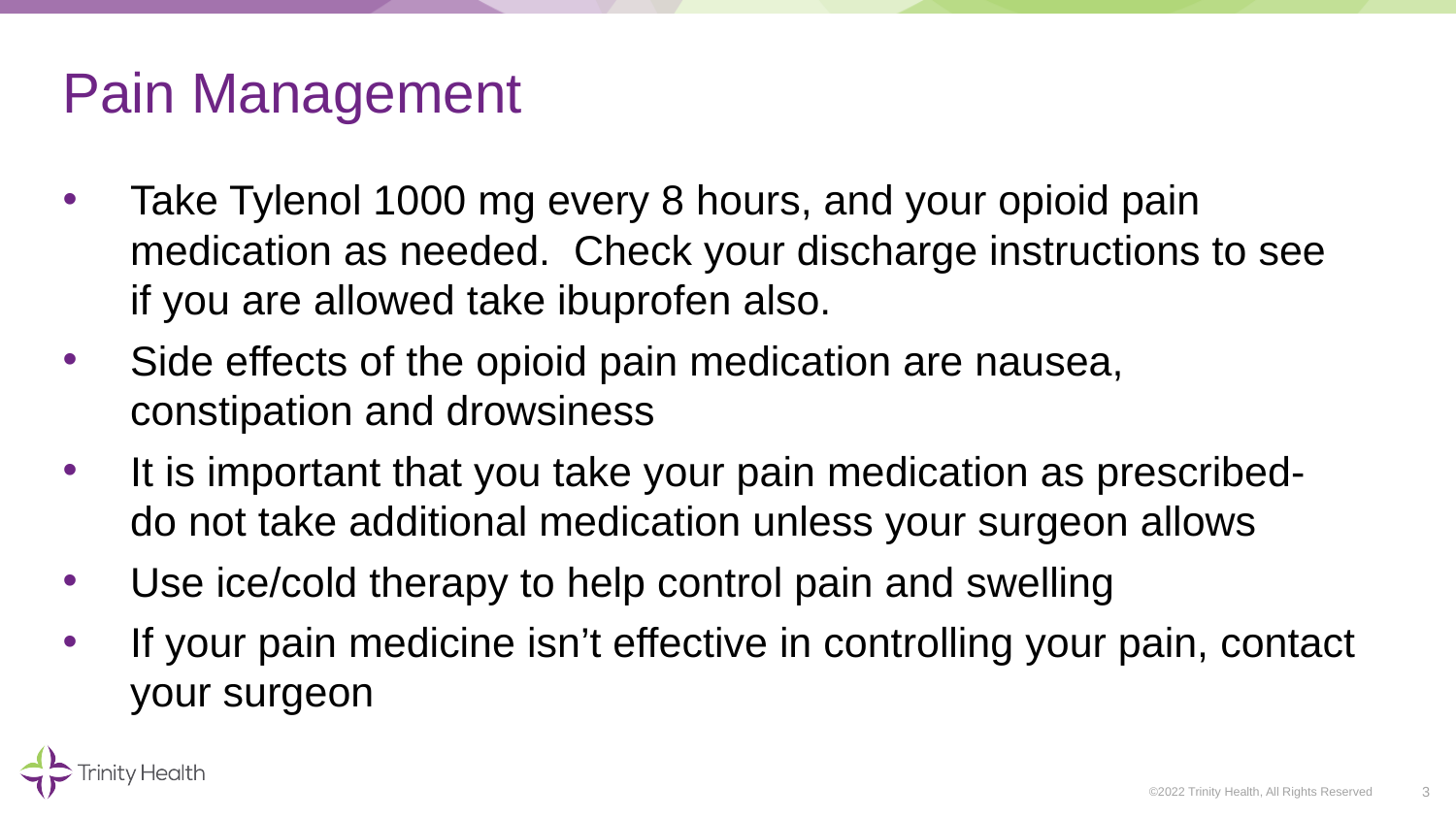

# Pain Management
Take Tylenol 1000 mg every 8 hours, and your opioid pain medication as needed.  Check your discharge instructions to see if you are allowed take ibuprofen also.
Side effects of the opioid pain medication are nausea, constipation and drowsiness
It is important that you take your pain medication as prescribed- do not take additional medication unless your surgeon allows
Use ice/cold therapy to help control pain and swelling
If your pain medicine isn’t effective in controlling your pain, contact your surgeon

3
©2022 Trinity Health, All Rights Reserved